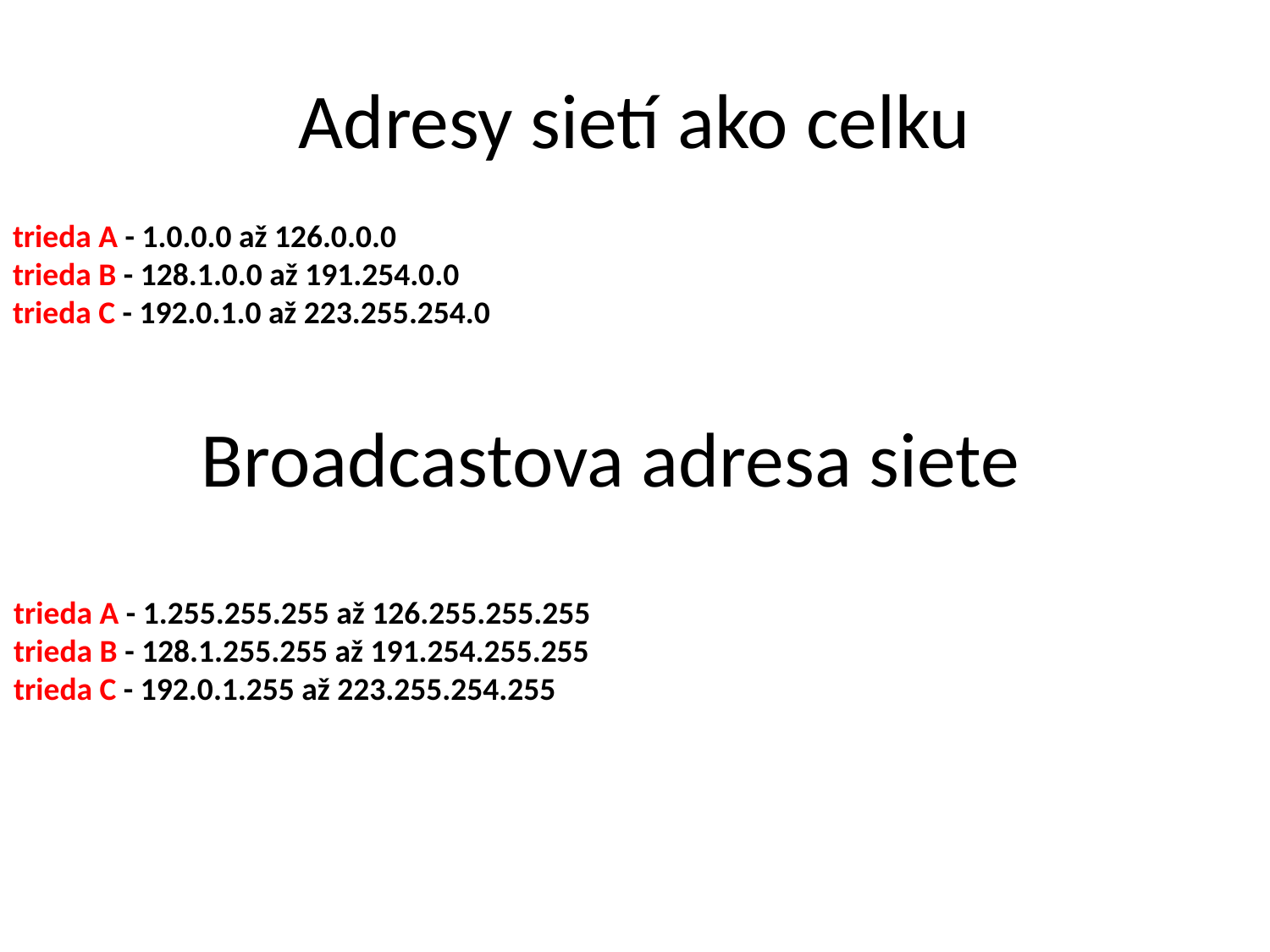

# Adresy sietí ako celku
trieda A - 1.0.0.0 až 126.0.0.0
trieda B - 128.1.0.0 až 191.254.0.0
trieda C - 192.0.1.0 až 223.255.254.0

Broadcastova adresa siete
trieda A - 1.255.255.255 až 126.255.255.255
trieda B - 128.1.255.255 až 191.254.255.255
trieda C - 192.0.1.255 až 223.255.254.255